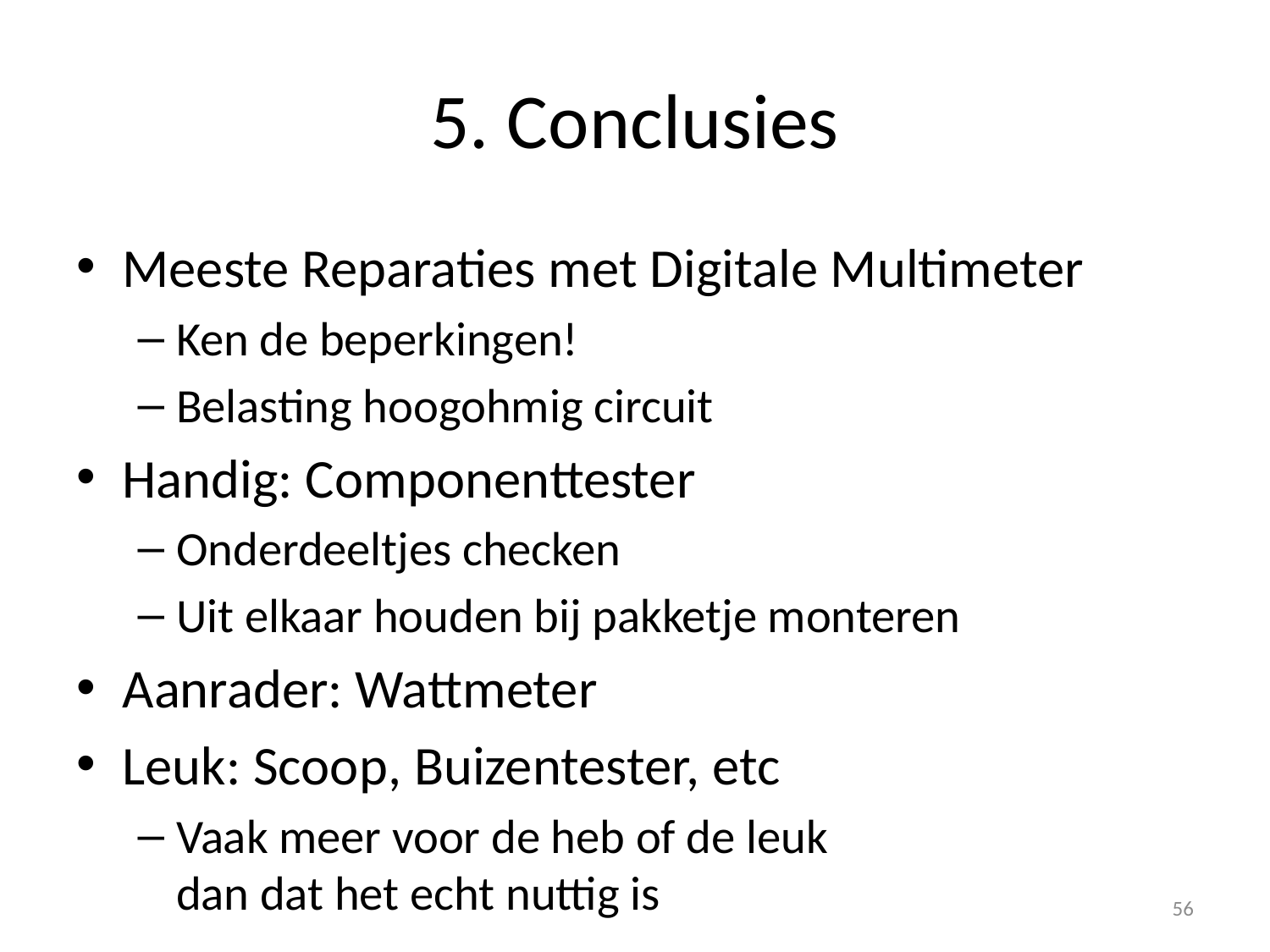

# 5. Conclusies
Meeste Reparaties met Digitale Multimeter
Ken de beperkingen!
Belasting hoogohmig circuit
Handig: Componenttester
Onderdeeltjes checken
Uit elkaar houden bij pakketje monteren
Aanrader: Wattmeter
Leuk: Scoop, Buizentester, etc
Vaak meer voor de heb of de leuk
dan dat het echt nuttig is
56